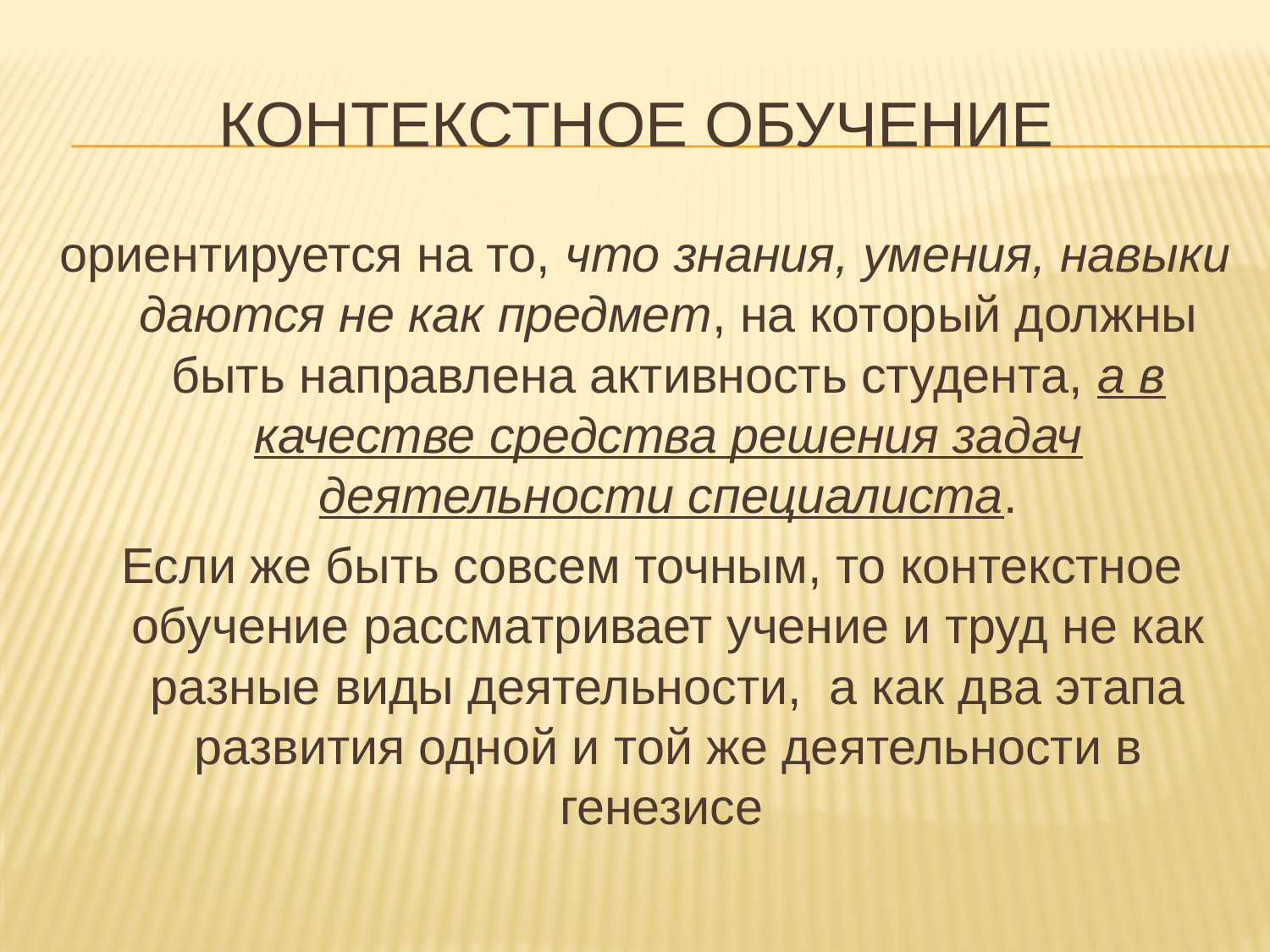

# Контекстное обучение
ориентируется на то, что знания, умения, навыки даются не как предмет, на который должны быть направлена активность студента, а в качестве средства решения задач деятельности специалиста.
 Если же быть совсем точным, то контекстное обучение рассматривает учение и труд не как разные виды деятельности,  а как два этапа развития одной и той же деятельности в генезисе